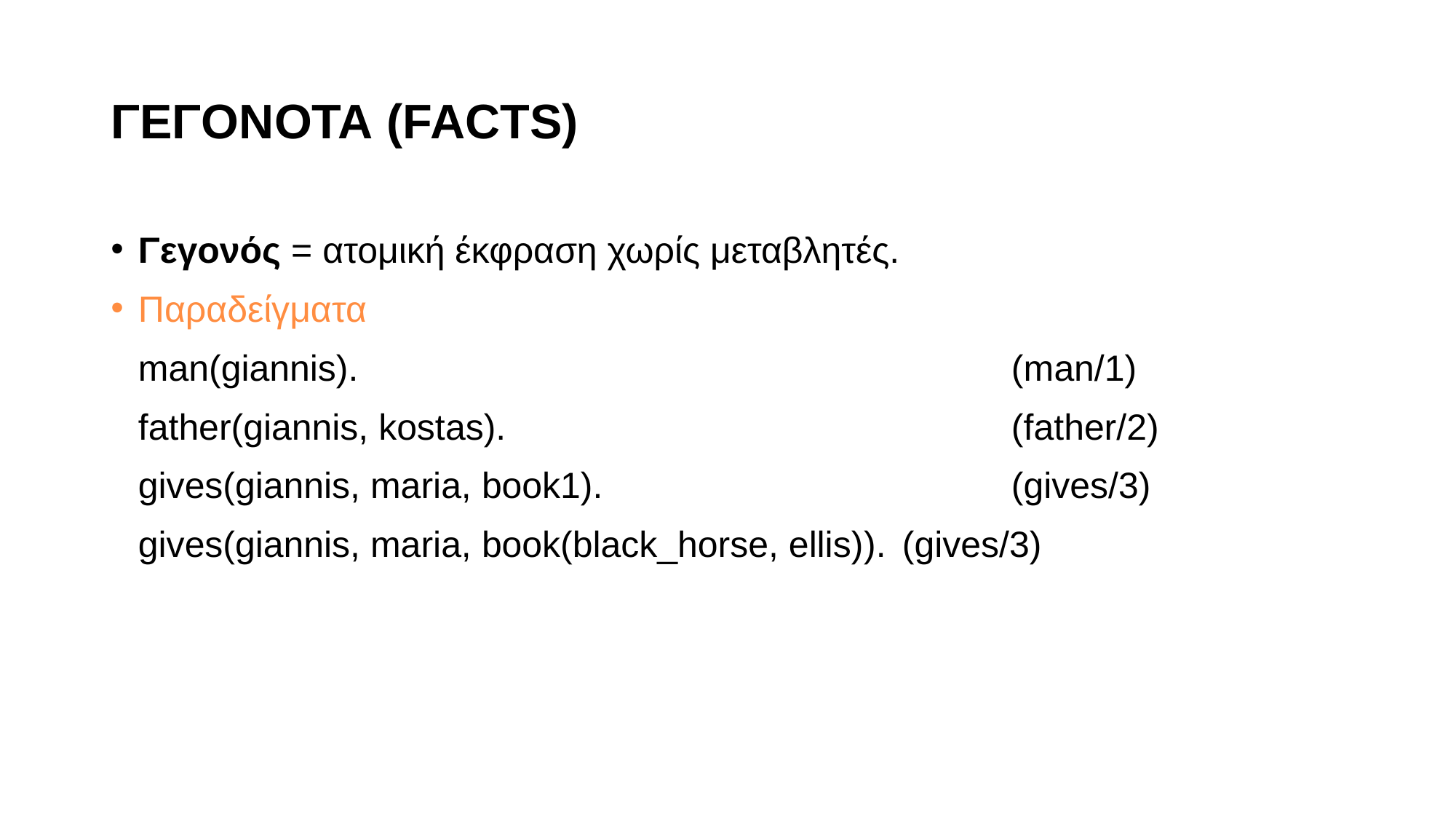

# ΓΕΓΟΝΟΤΑ (FACTS)
Γεγονός = ατομική έκφραση χωρίς μεταβλητές.
Παραδείγματα
	man(giannis).						(man/1)
	father(giannis, kostas).					(father/2)
	gives(giannis, maria, book1).				(gives/3)
	gives(giannis, maria, book(black_horse, ellis)). 	(gives/3)